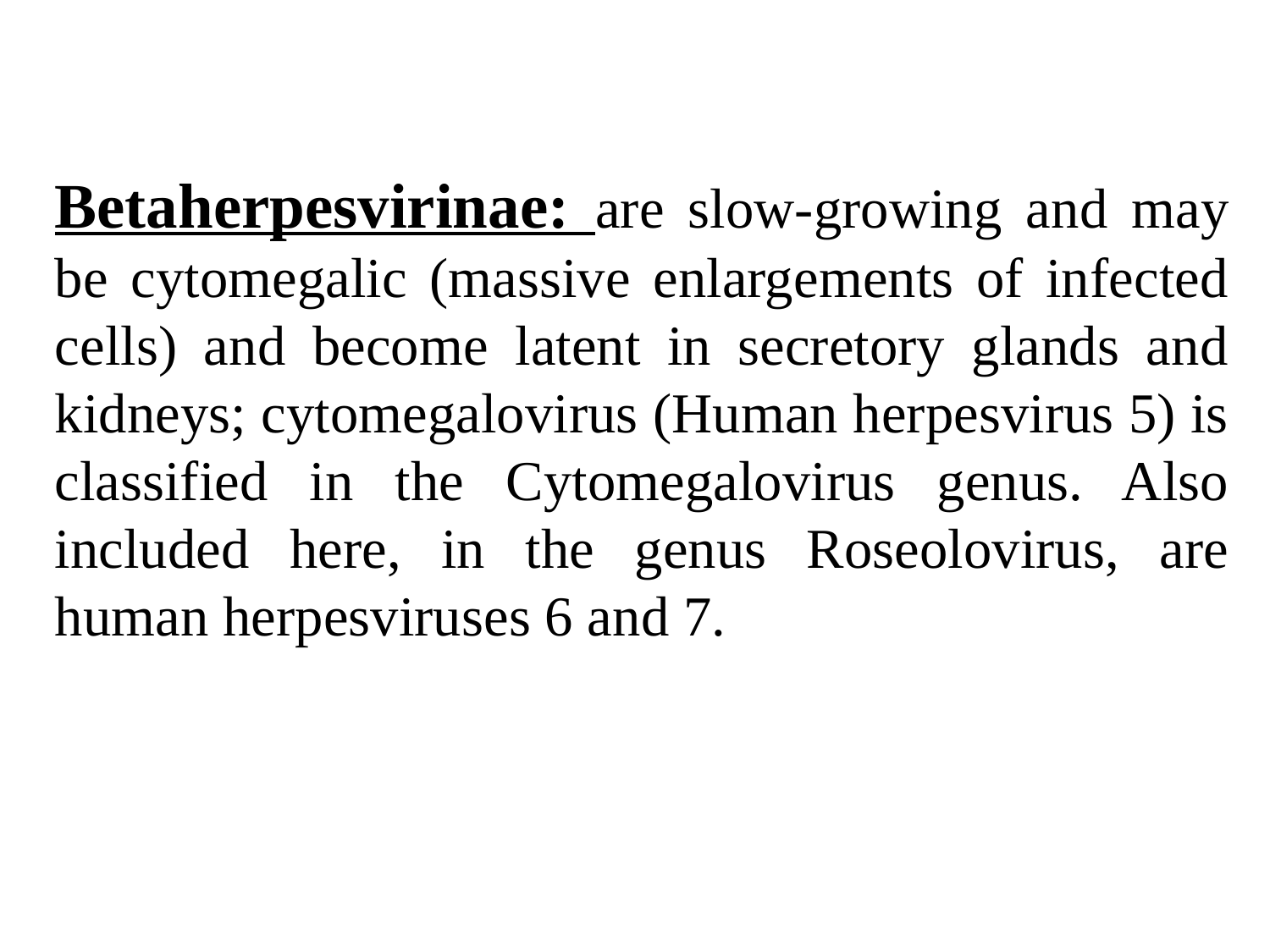

Betaherpesvirinae: are slow-growing and may be cytomegalic (massive enlargements of infected cells) and become latent in secretory glands and kidneys; cytomegalovirus (Human herpesvirus 5) is classified in the Cytomegalovirus genus. Also included here, in the genus Roseolovirus, are human herpesviruses 6 and 7.